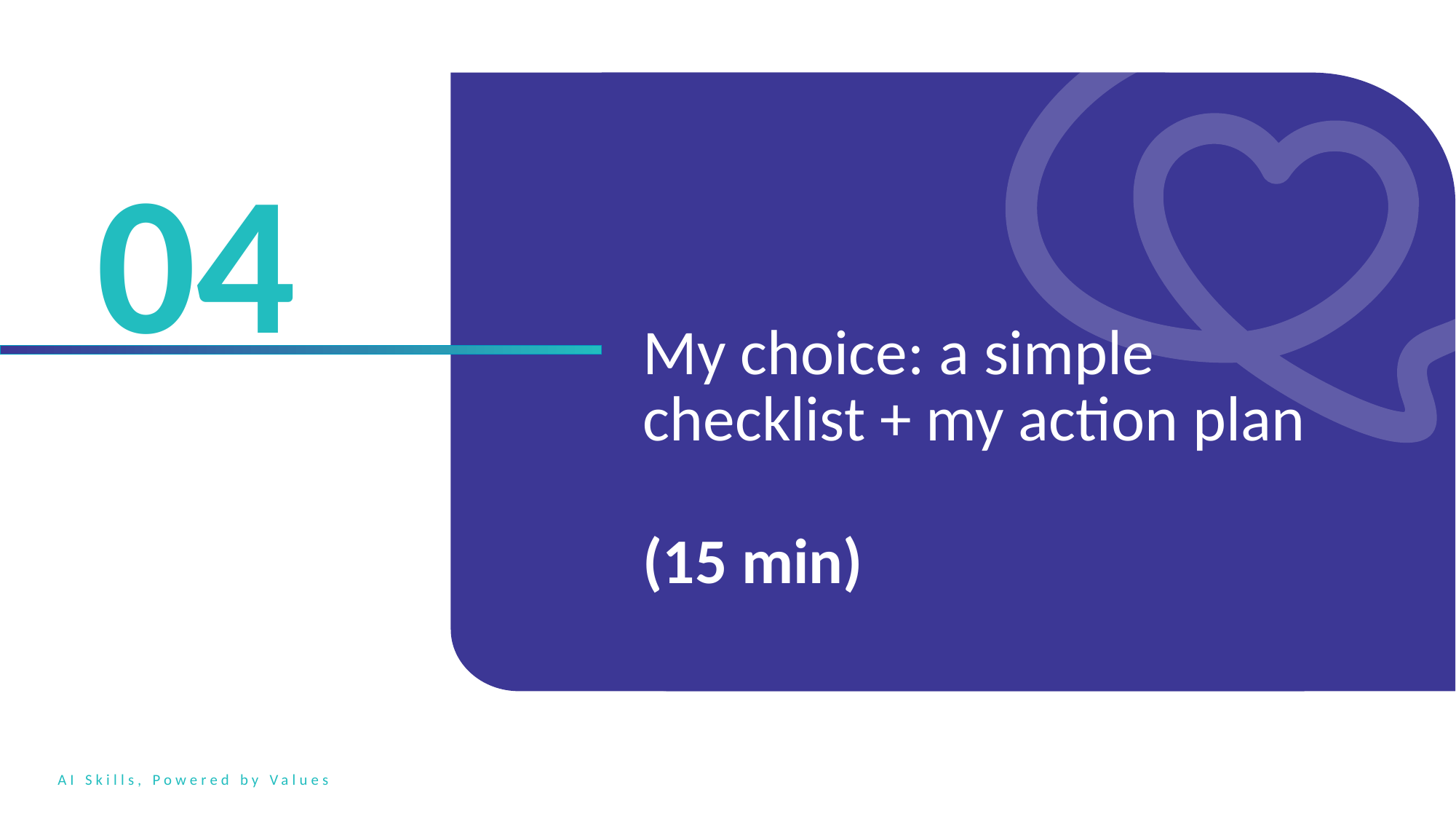

04
My choice: a simple
checklist + my action plan

(15 min)